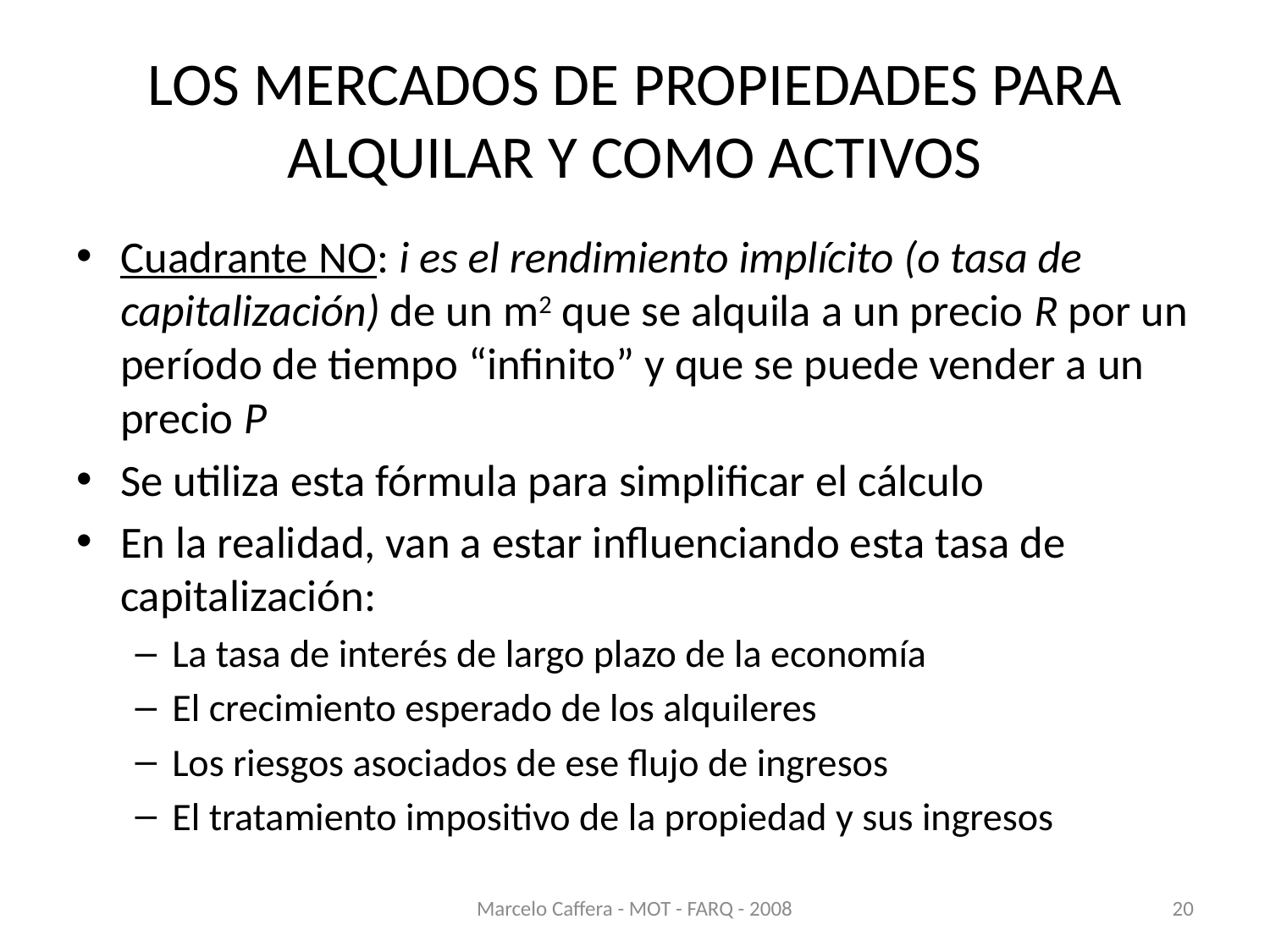

# LOS MERCADOS DE PROPIEDADES PARA ALQUILAR Y COMO ACTIVOS
Cuadrante NO: i es el rendimiento implícito (o tasa de capitalización) de un m2 que se alquila a un precio R por un período de tiempo “infinito” y que se puede vender a un precio P
Se utiliza esta fórmula para simplificar el cálculo
En la realidad, van a estar influenciando esta tasa de capitalización:
La tasa de interés de largo plazo de la economía
El crecimiento esperado de los alquileres
Los riesgos asociados de ese flujo de ingresos
El tratamiento impositivo de la propiedad y sus ingresos

Marcelo Caffera - MOT - FARQ - 2008
20